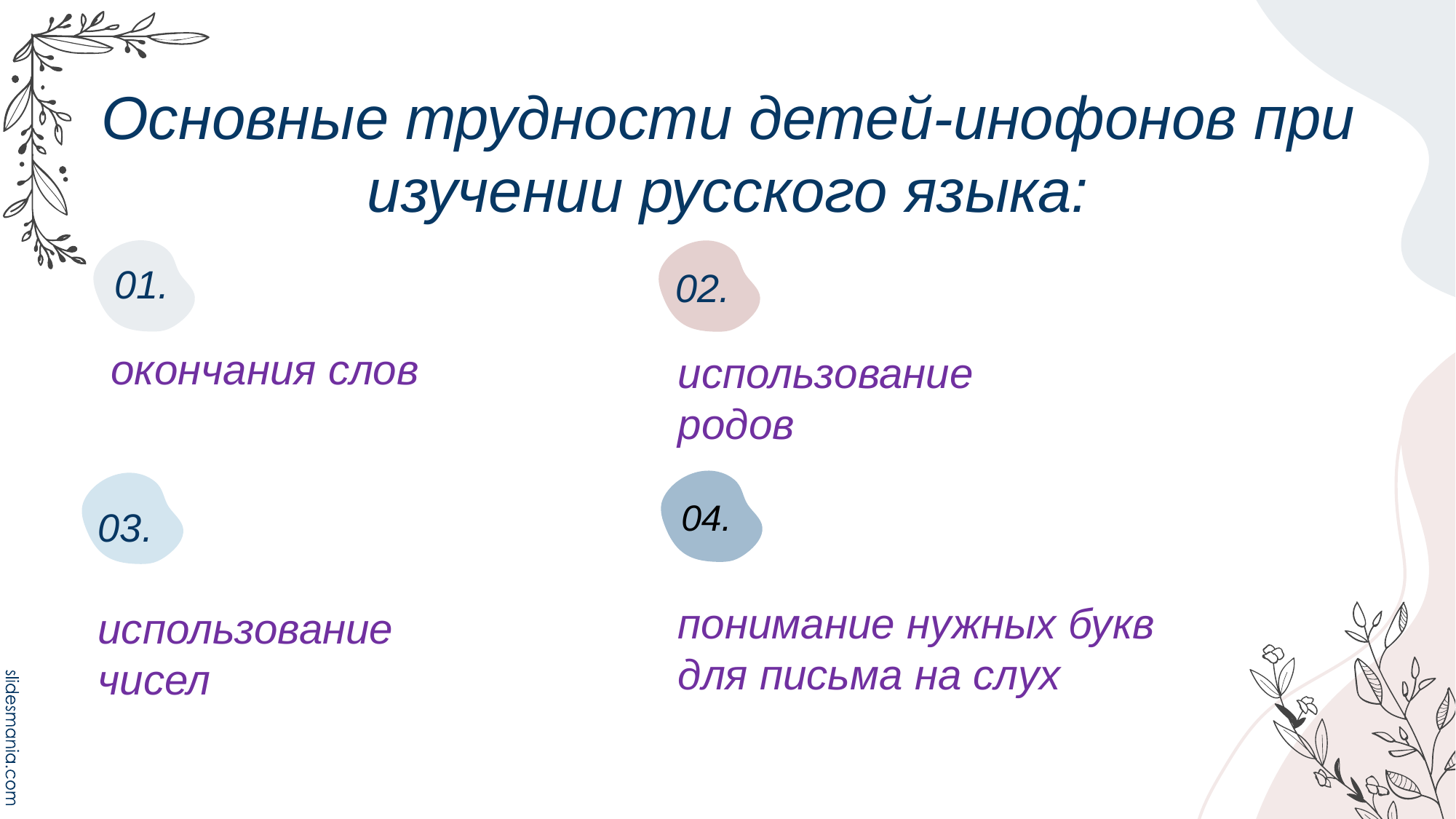

# Основные трудности детей-инофонов при изучении русского языка:

01.
02.
окончания слов
использование родов

04.

03.
понимание нужных букв для письма на слух
использование чисел